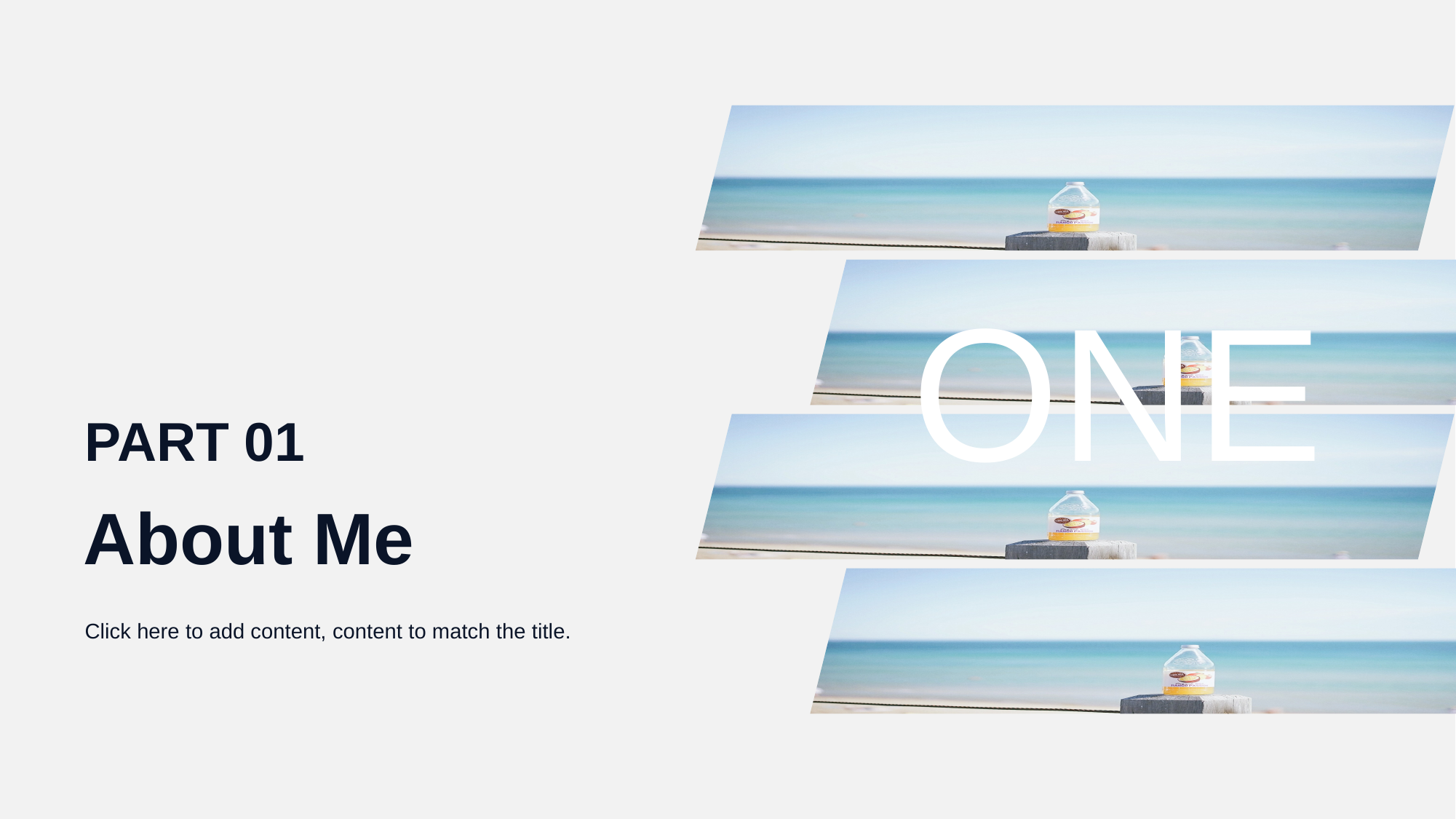

ONE
PART 01
About Me
Click here to add content, content to match the title.